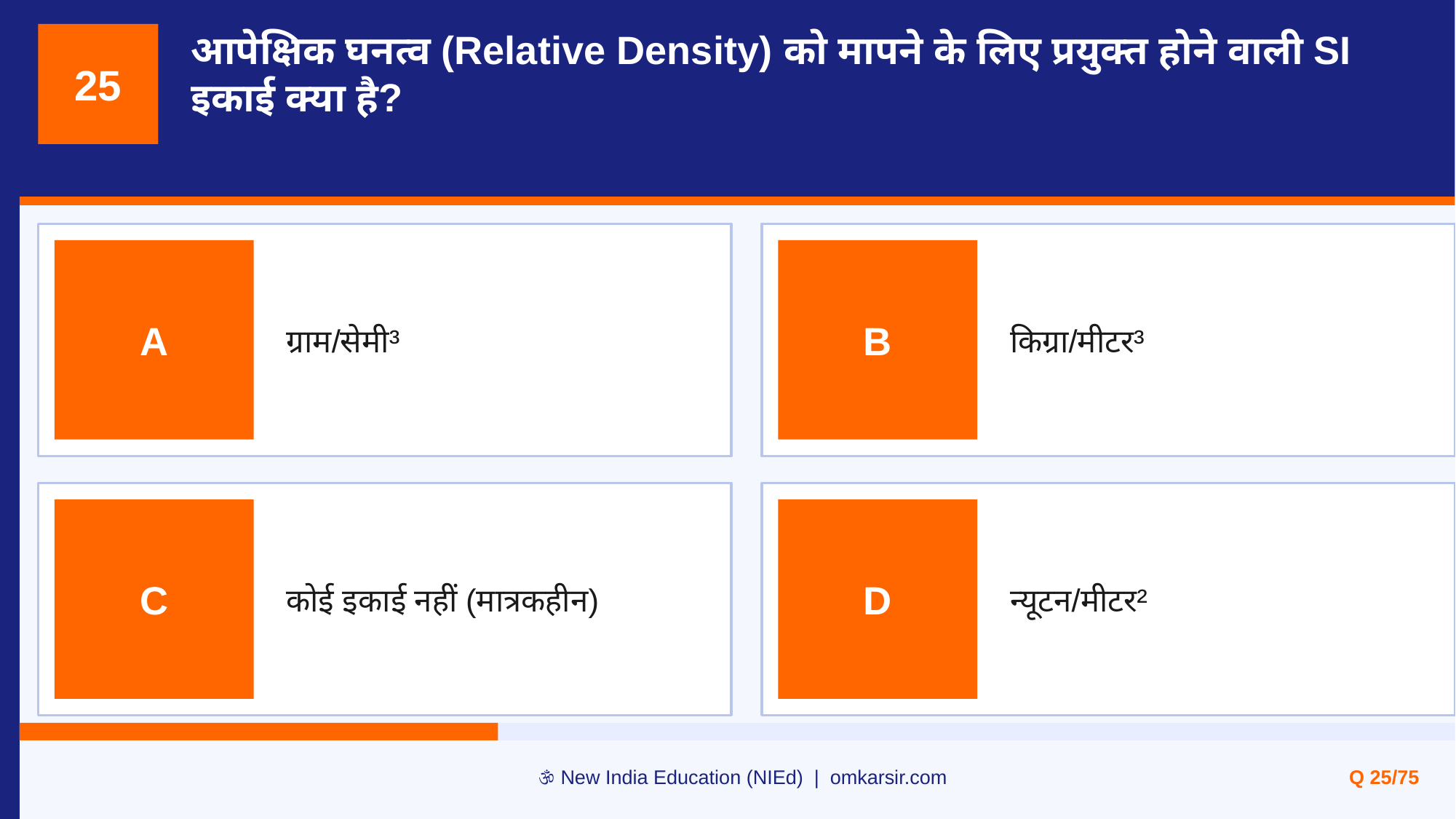

आपेक्षिक घनत्व (Relative Density) को मापने के लिए प्रयुक्त होने वाली SI इकाई क्या है?
25

ग्राम/सेमी³
किग्रा/मीटर³
A
B

कोई इकाई नहीं (मात्रकहीन)
न्यूटन/मीटर²
C
D

🕉️ New India Education (NIEd)  |  omkarsir.com
Q 25/75